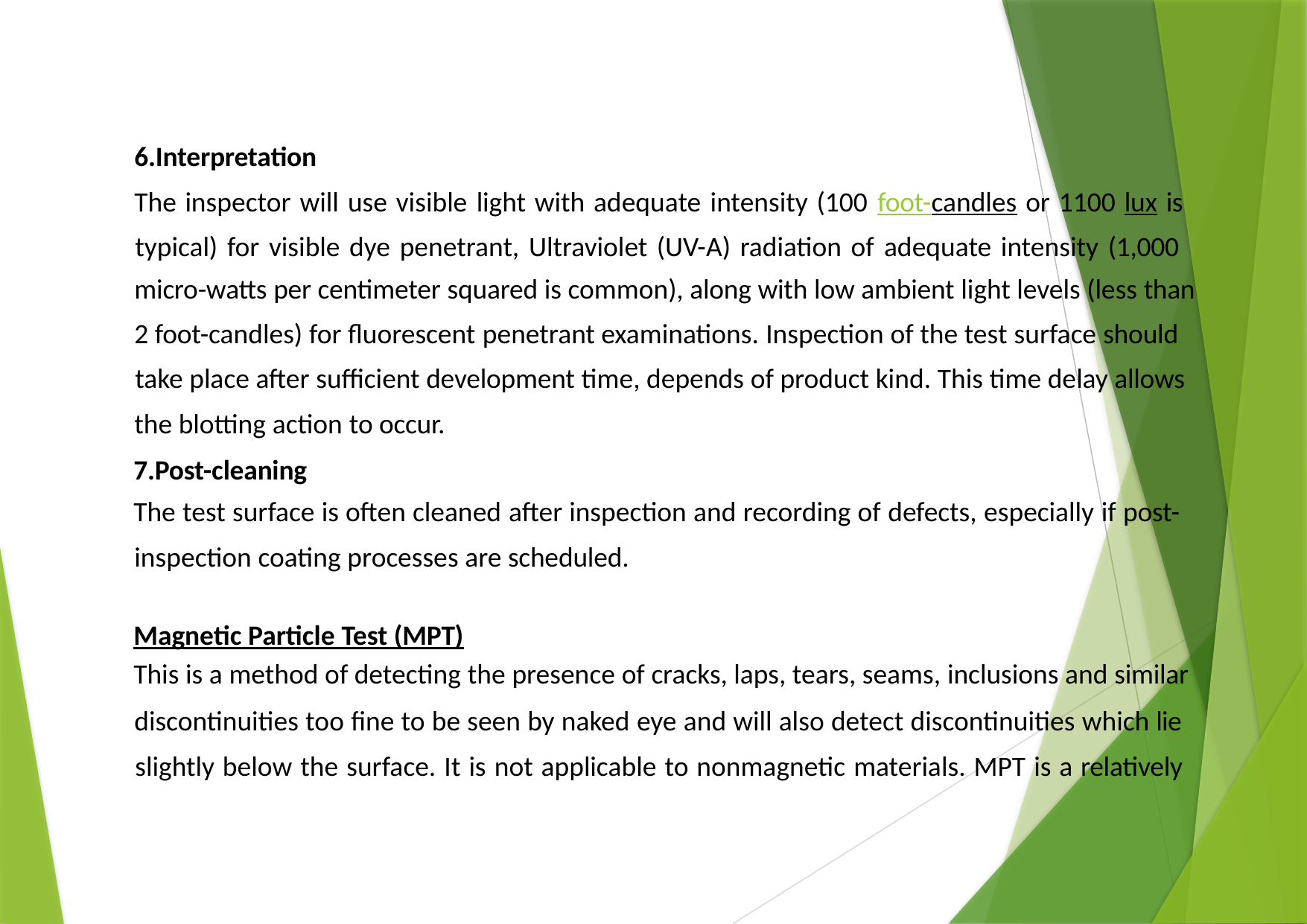

6.Interpretation
The inspector will use visible light with adequate intensity (100 foot-candles or 1100 lux is typical) for visible dye penetrant, Ultraviolet (UV-A) radiation of adequate intensity (1,000
micro-watts per centimeter squared is common), along with low ambient light levels (less than
2 foot-candles) for fluorescent penetrant examinations. Inspection of the test surface should take place after sufficient development time, depends of product kind. This time delay allows
the blotting action to occur.
7.Post-cleaning
The test surface is often cleaned after inspection and recording of defects, especially if post-
inspection coating processes are scheduled.

Magnetic Particle Test (MPT)
This is a method of detecting the presence of cracks, laps, tears, seams, inclusions and similar
discontinuities too fine to be seen by naked eye and will also detect discontinuities which lie slightly below the surface. It is not applicable to nonmagnetic materials. MPT is a relatively